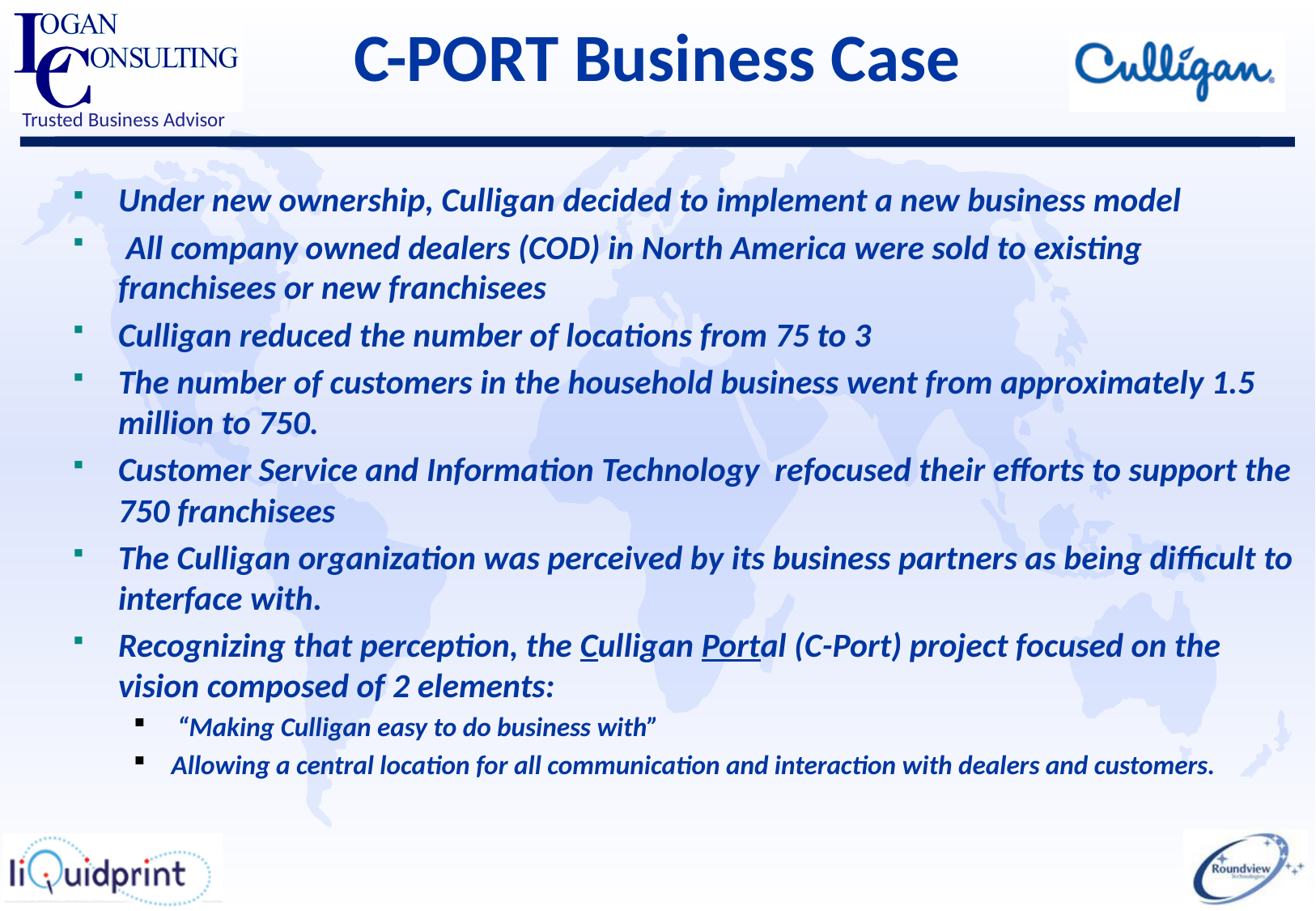

C-PORT Business Case

Under new ownership, Culligan decided to implement a new business model
 All company owned dealers (COD) in North America were sold to existing franchisees or new franchisees
Culligan reduced the number of locations from 75 to 3
The number of customers in the household business went from approximately 1.5 million to 750.
Customer Service and Information Technology  refocused their efforts to support the 750 franchisees
The Culligan organization was perceived by its business partners as being difficult to interface with.
Recognizing that perception, the Culligan Portal (C-Port) project focused on the vision composed of 2 elements:
 “Making Culligan easy to do business with”
Allowing a central location for all communication and interaction with dealers and customers.